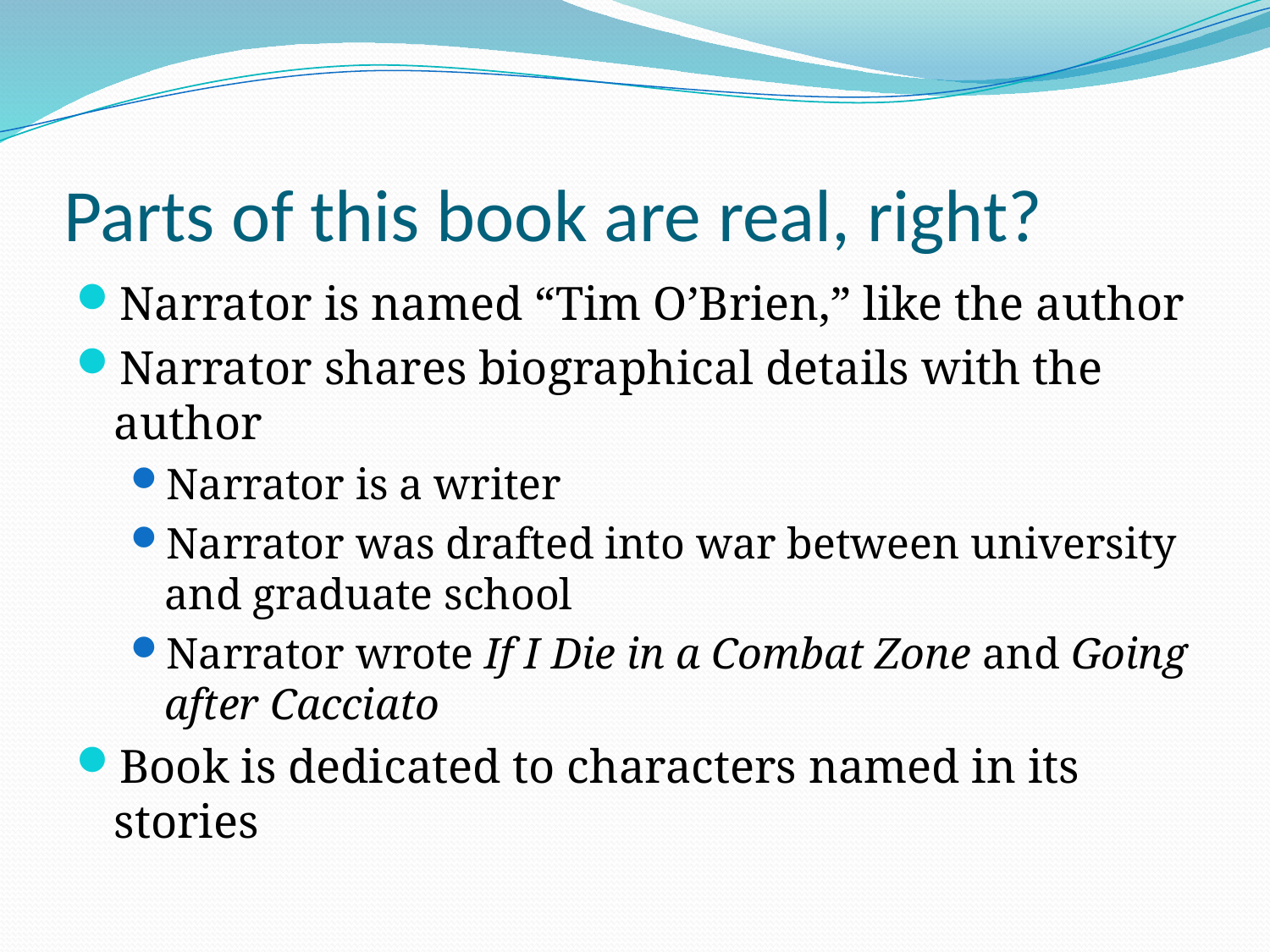

# Parts of this book are real, right?
Narrator is named “Tim O’Brien,” like the author
Narrator shares biographical details with the author
Narrator is a writer
Narrator was drafted into war between university and graduate school
Narrator wrote If I Die in a Combat Zone and Going after Cacciato
Book is dedicated to characters named in its stories